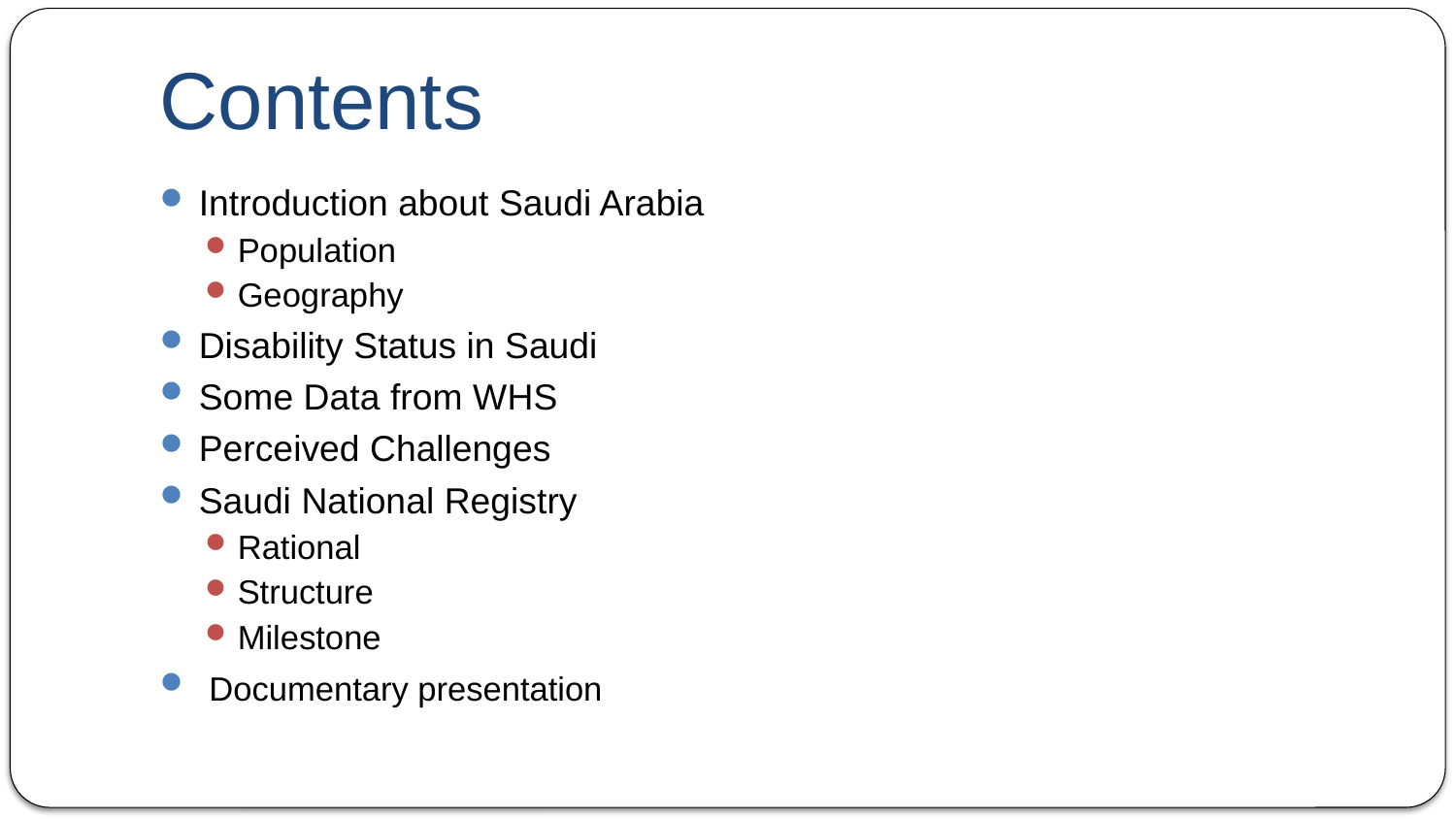

# Contents
Introduction about Saudi Arabia
Population
Geography
Disability Status in Saudi
Some Data from WHS
Perceived Challenges
Saudi National Registry
Rational
Structure
Milestone
 Documentary presentation